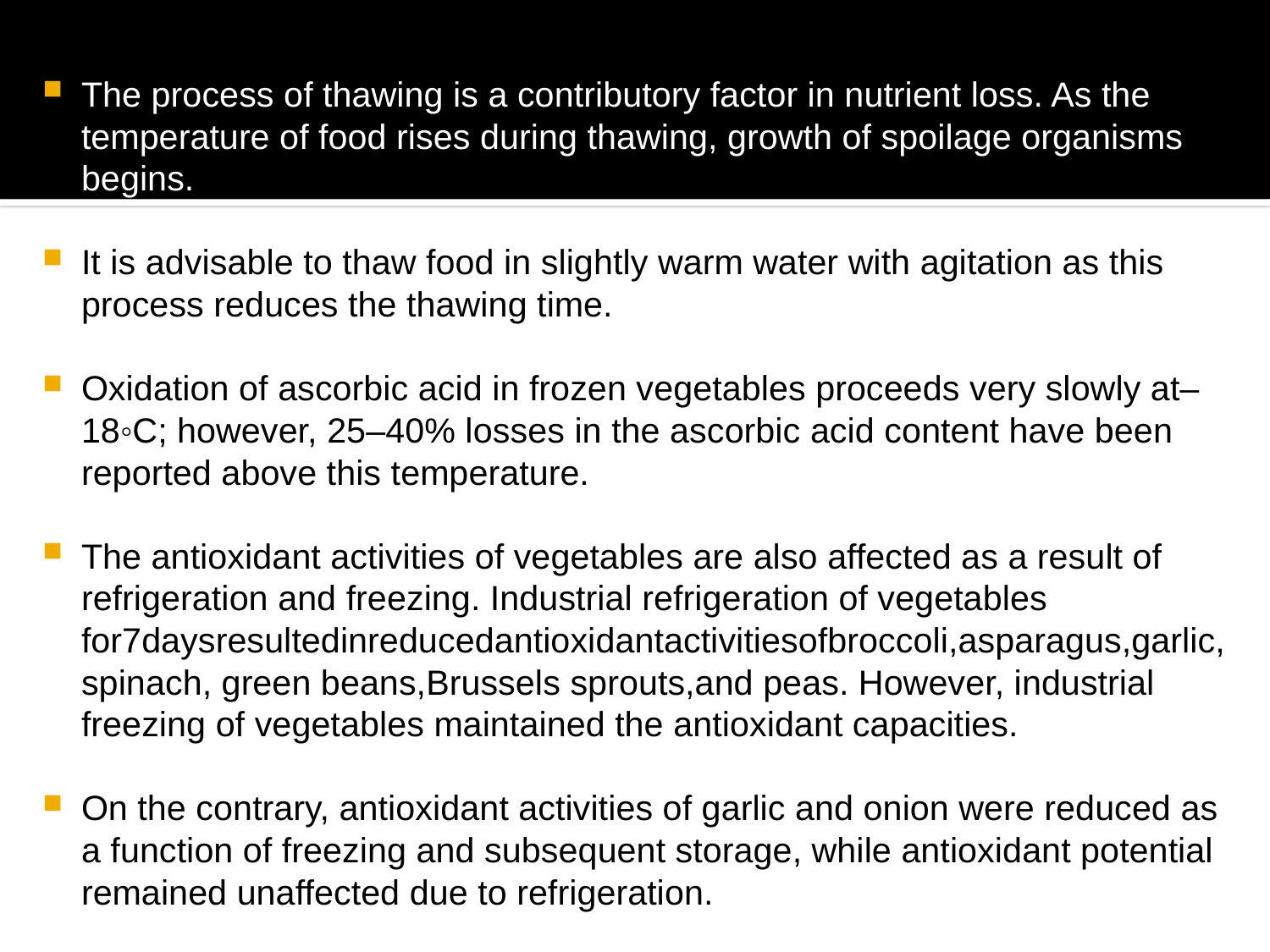

The process of thawing is a contributory factor in nutrient loss. As the temperature of food rises during thawing, growth of spoilage organisms begins.

It is advisable to thaw food in slightly warm water with agitation as this process reduces the thawing time.

Oxidation of ascorbic acid in frozen vegetables proceeds very slowly at–18◦C; however, 25–40% losses in the ascorbic acid content have been reported above this temperature.

The antioxidant activities of vegetables are also affected as a result of refrigeration and freezing. Industrial refrigeration of vegetables for7daysresultedinreducedantioxidantactivitiesofbroccoli,asparagus,garlic,spinach, green beans,Brussels sprouts,and peas. However, industrial freezing of vegetables maintained the antioxidant capacities.

On the contrary, antioxidant activities of garlic and onion were reduced as a function of freezing and subsequent storage, while antioxidant potential remained unaffected due to refrigeration.